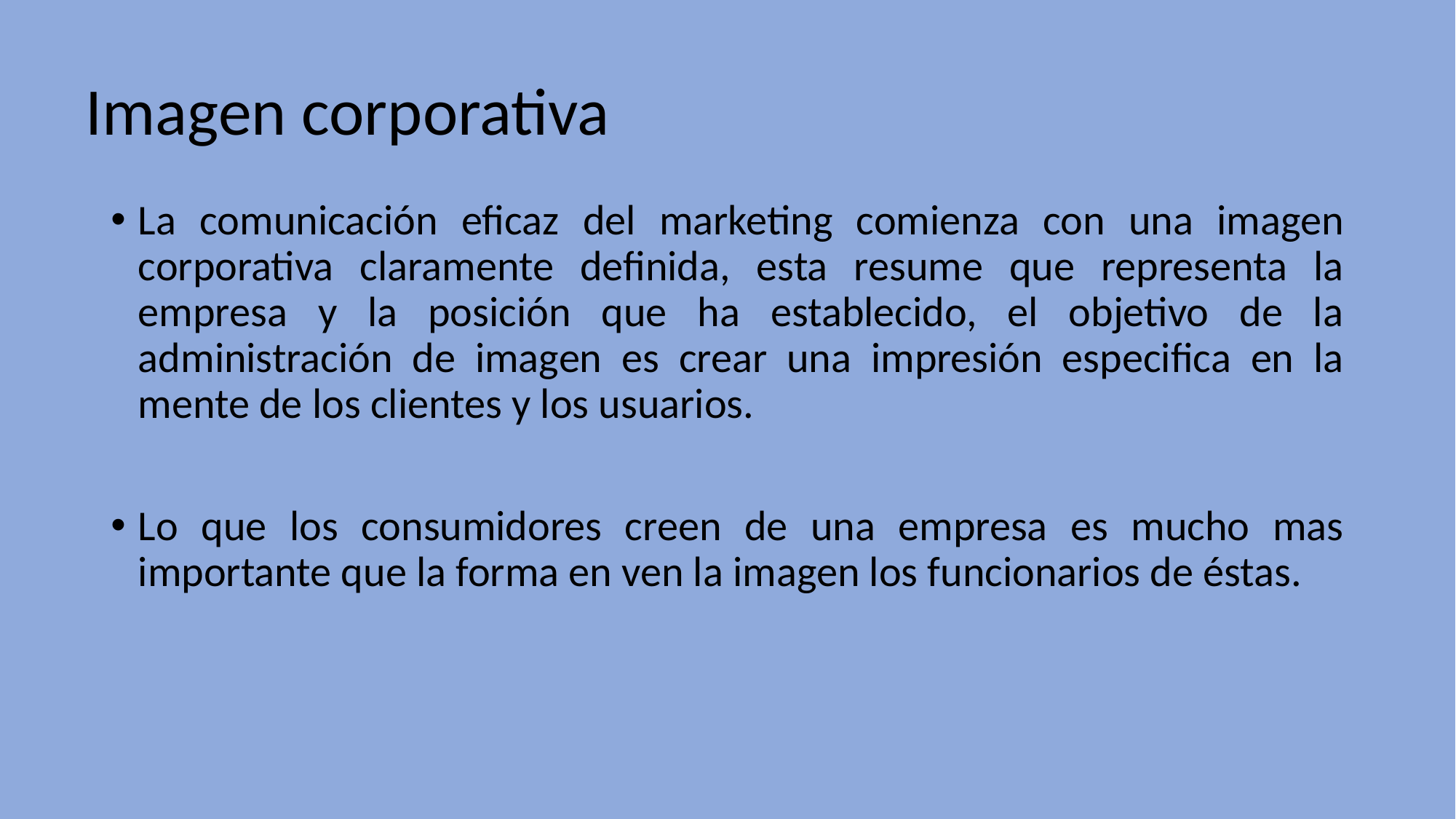

# Imagen corporativa
La comunicación eficaz del marketing comienza con una imagen corporativa claramente definida, esta resume que representa la empresa y la posición que ha establecido, el objetivo de la administración de imagen es crear una impresión especifica en la mente de los clientes y los usuarios.

Lo que los consumidores creen de una empresa es mucho mas importante que la forma en ven la imagen los funcionarios de éstas.